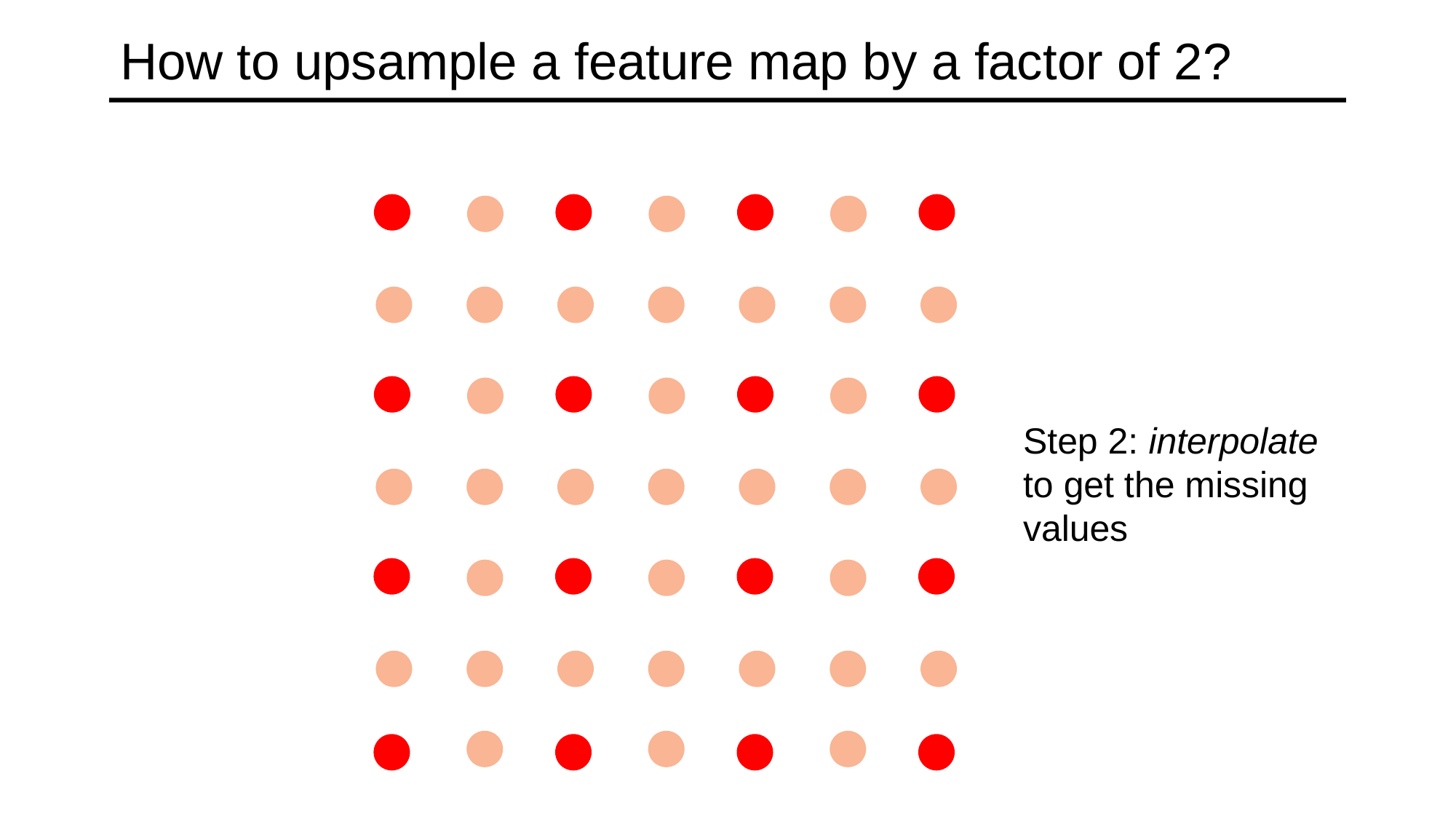

# How to upsample a feature map by a factor of 2?

Step 2: interpolate to get the missing values